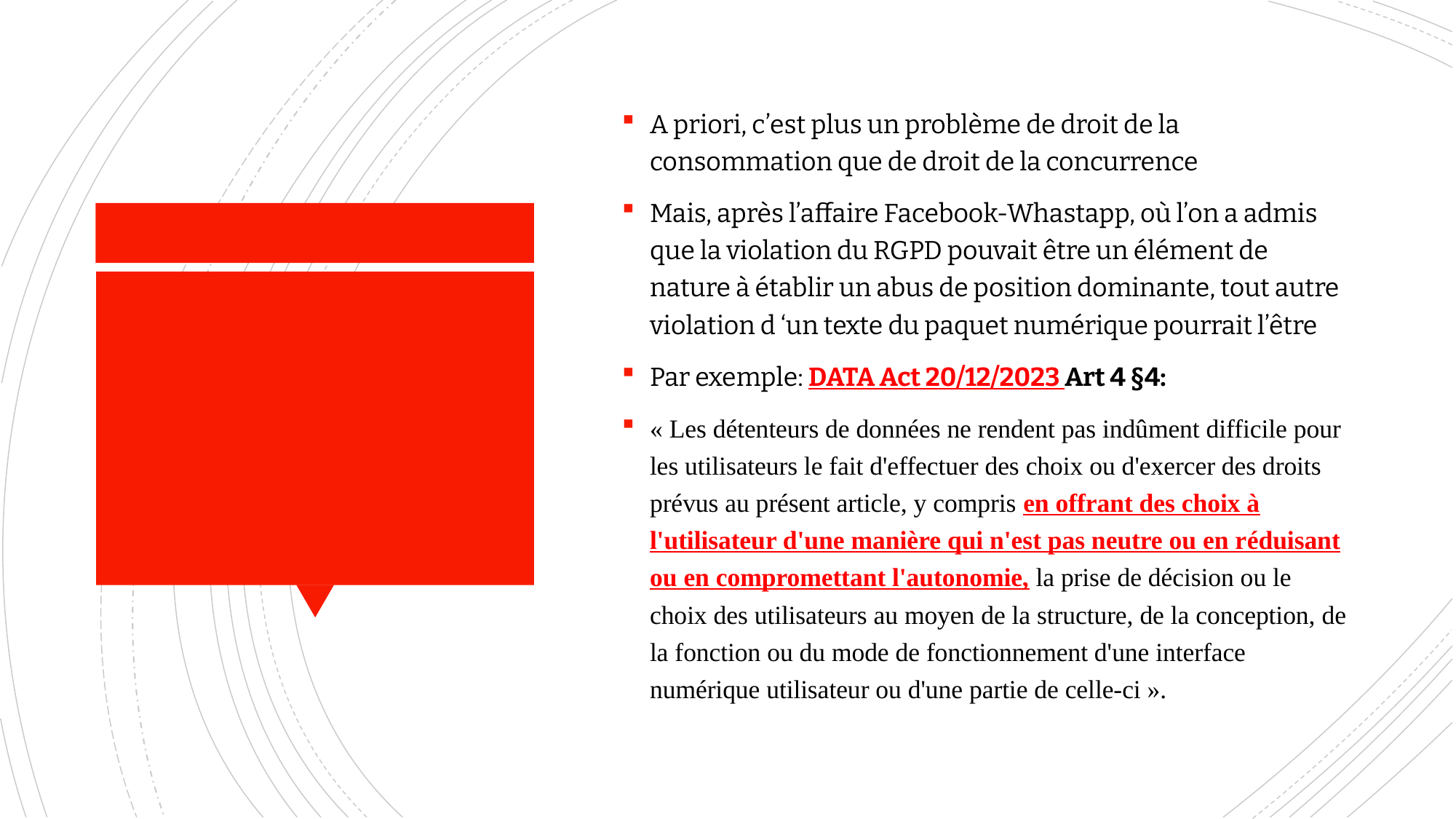

A priori, c’est plus un problème de droit de la consommation que de droit de la concurrence
Mais, après l’affaire Facebook-Whastapp, où l’on a admis que la violation du RGPD pouvait être un élément de nature à établir un abus de position dominante, tout autre violation d ‘un texte du paquet numérique pourrait l’être
Par exemple: DATA Act 20/12/2023 Art 4 §4:
« Les détenteurs de données ne rendent pas indûment difficile pour les utilisateurs le fait d'effectuer des choix ou d'exercer des droits prévus au présent article, y compris en offrant des choix à l'utilisateur d'une manière qui n'est pas neutre ou en réduisant ou en compromettant l'autonomie, la prise de décision ou le choix des utilisateurs au moyen de la structure, de la conception, de la fonction ou du mode de fonctionnement d'une interface numérique utilisateur ou d'une partie de celle-ci ».

#